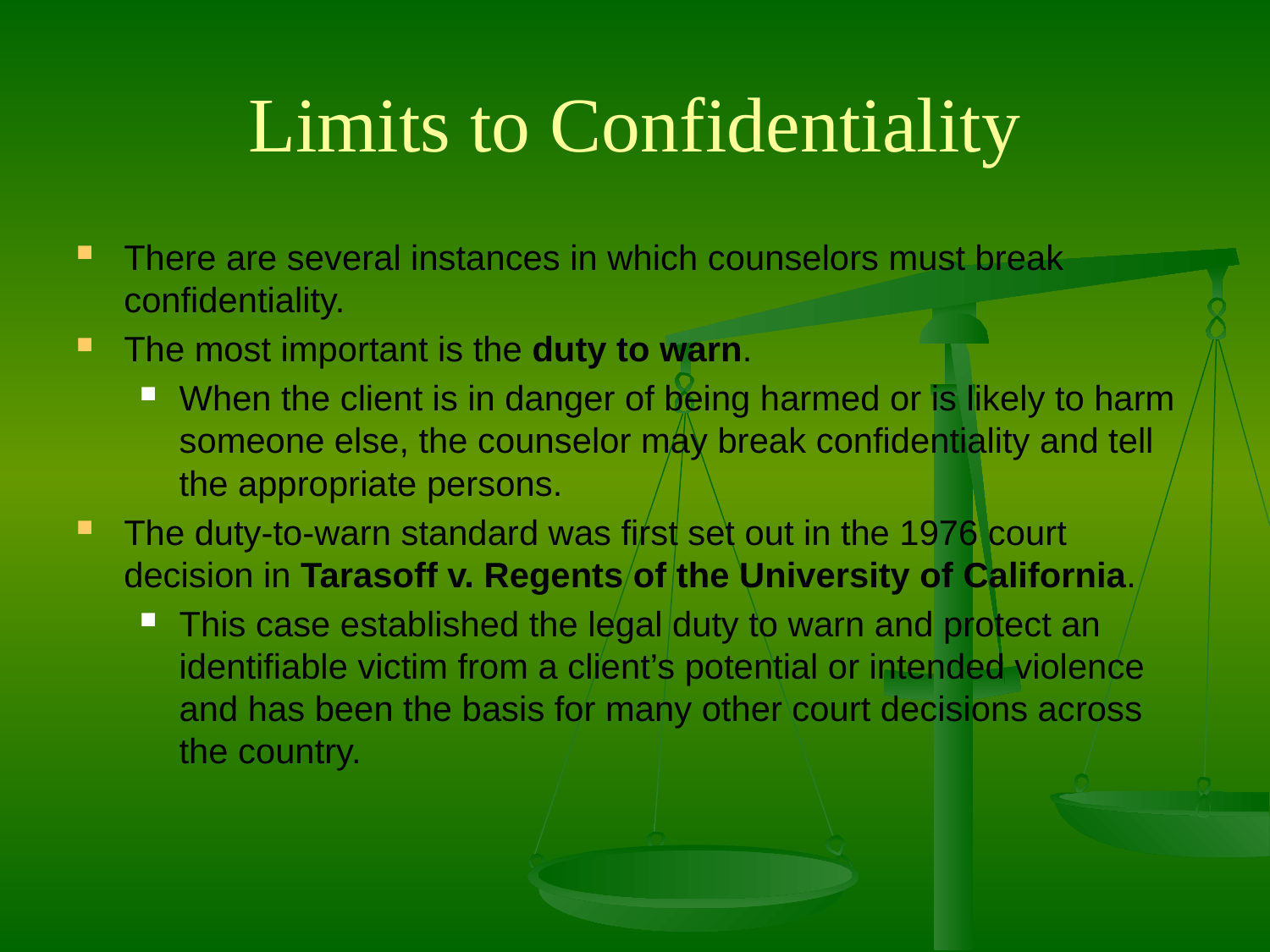

# Limits to Confidentiality
There are several instances in which counselors must break confidentiality.
The most important is the duty to warn.
When the client is in danger of being harmed or is likely to harm someone else, the counselor may break confidentiality and tell the appropriate persons.
The duty-to-warn standard was first set out in the 1976 court decision in Tarasoff v. Regents of the University of California.
This case established the legal duty to warn and protect an identifiable victim from a client’s potential or intended violence and has been the basis for many other court decisions across the country.